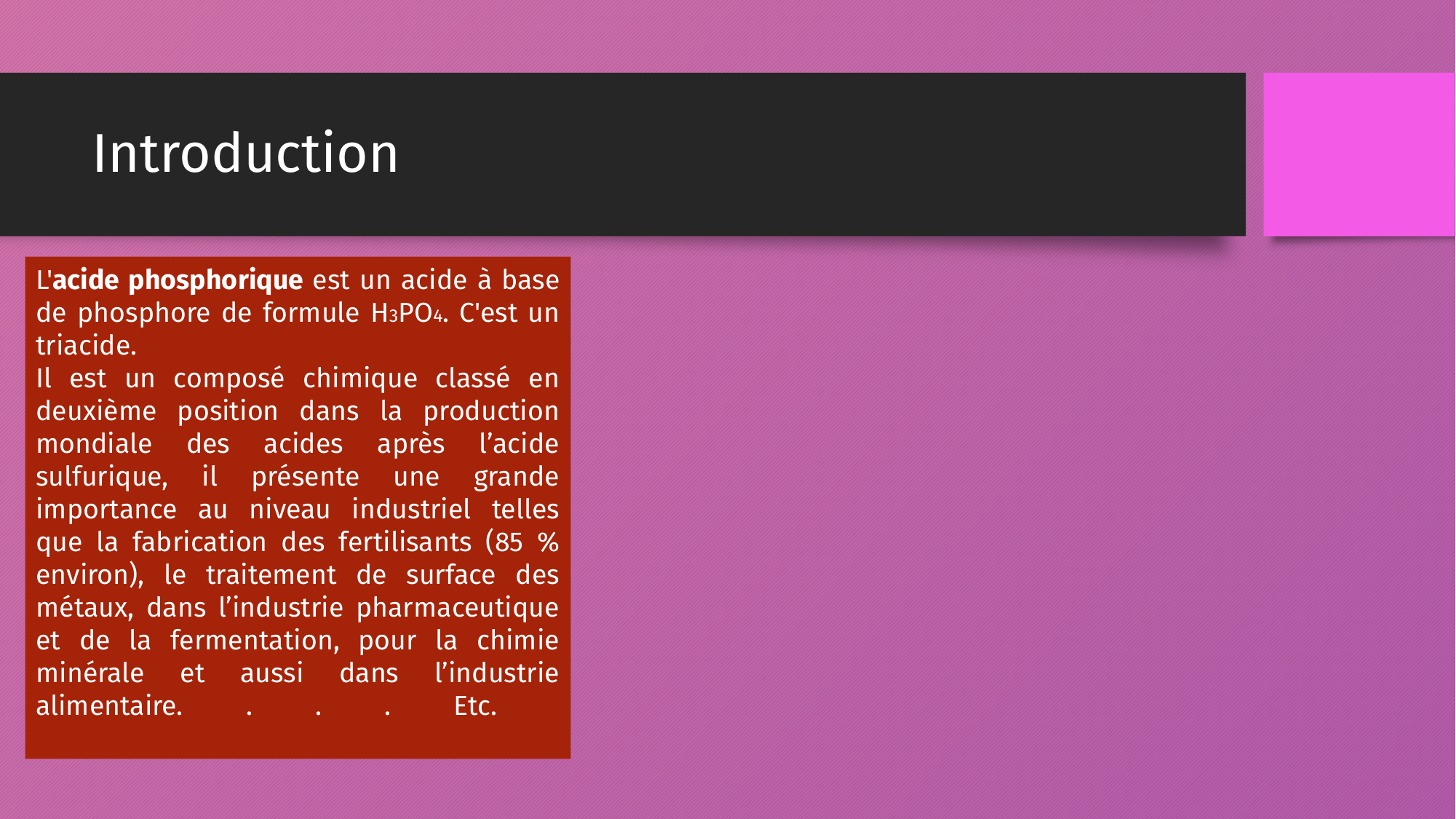

# Introduction
L'acide phosphorique est un acide à base de phosphore de formule H3PO4. C'est un triacide.
Il est un composé chimique classé en deuxième position dans la production mondiale des acides après l’acide sulfurique, il présente une grande
importance au niveau industriel telles que la fabrication des fertilisants (85 % environ), le traitement de surface des métaux, dans l’industrie pharmaceutique et de la fermentation, pour la chimie minérale et aussi dans l’industrie alimentaire. . . . Etc.